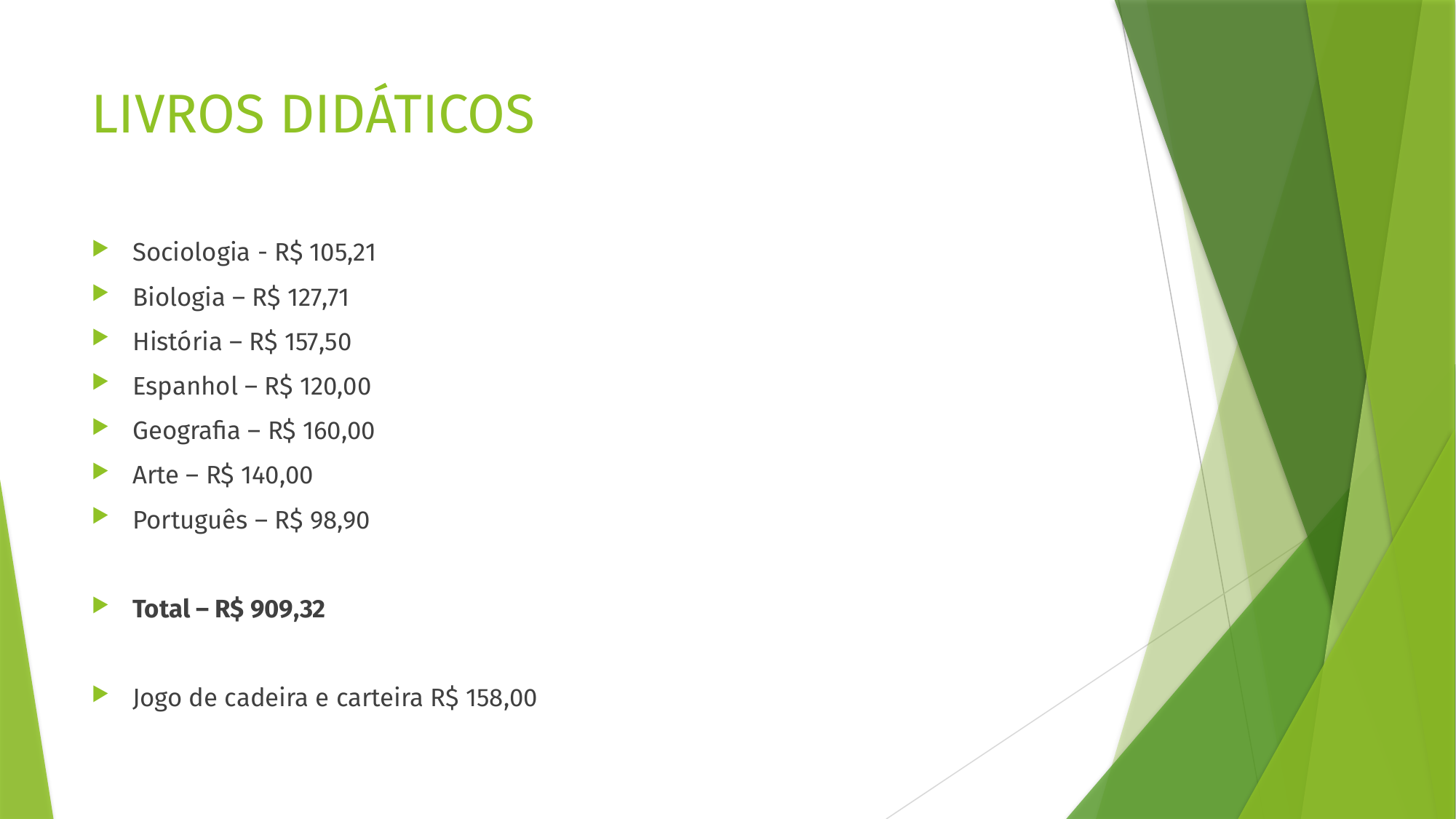

LIVROS DIDÁTICOS
Sociologia - R$ 105,21
Biologia – R$ 127,71
História – R$ 157,50
Espanhol – R$ 120,00
Geografia – R$ 160,00
Arte – R$ 140,00
Português – R$ 98,90

Total – R$ 909,32

Jogo de cadeira e carteira R$ 158,00